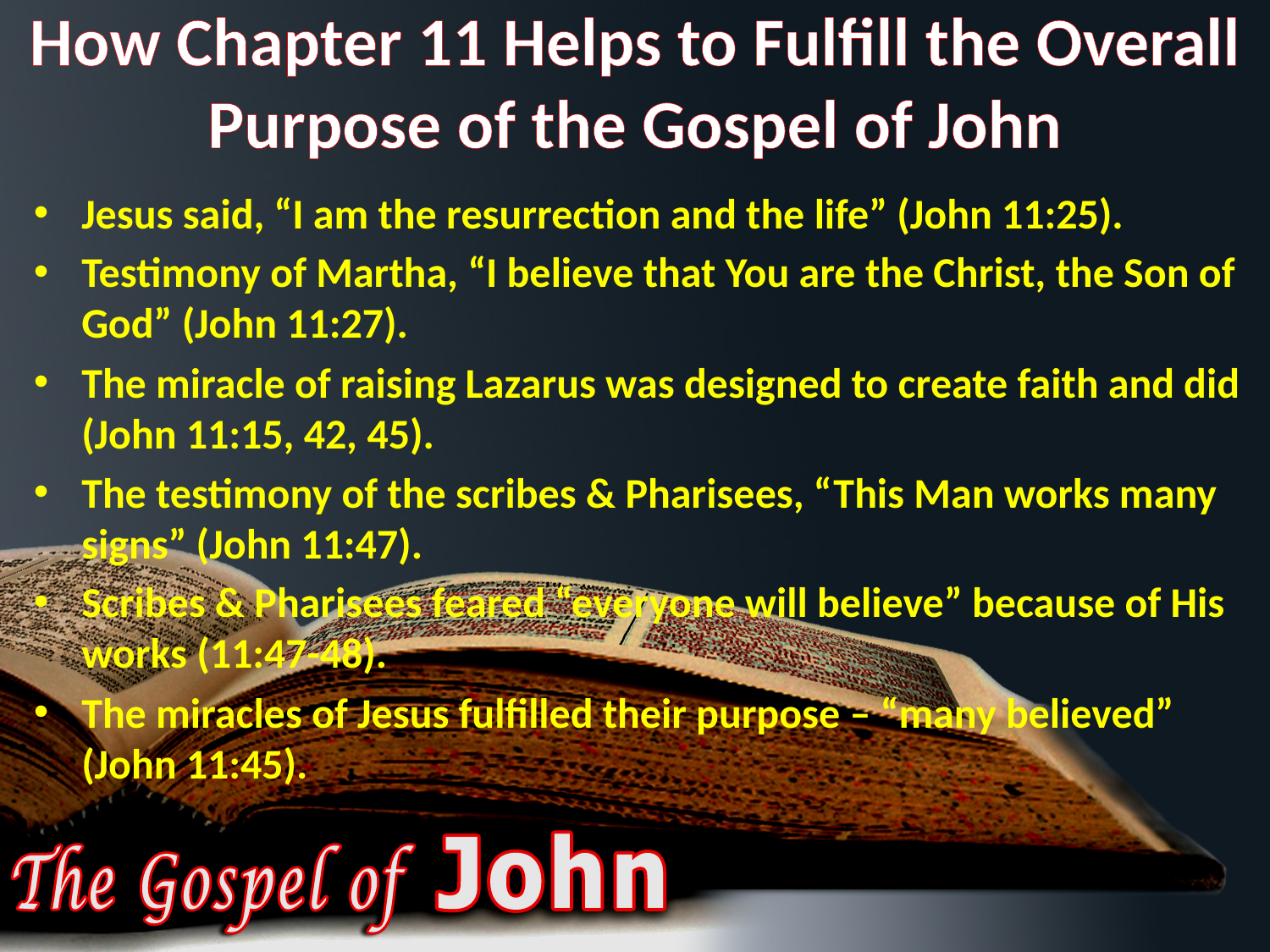

# How Chapter 11 Helps to Fulfill the Overall Purpose of the Gospel of John
Jesus said, “I am the resurrection and the life” (John 11:25).
Testimony of Martha, “I believe that You are the Christ, the Son of God” (John 11:27).
The miracle of raising Lazarus was designed to create faith and did (John 11:15, 42, 45).
The testimony of the scribes & Pharisees, “This Man works many signs” (John 11:47).
Scribes & Pharisees feared “everyone will believe” because of His works (11:47-48).
The miracles of Jesus fulfilled their purpose – “many believed” (John 11:45).